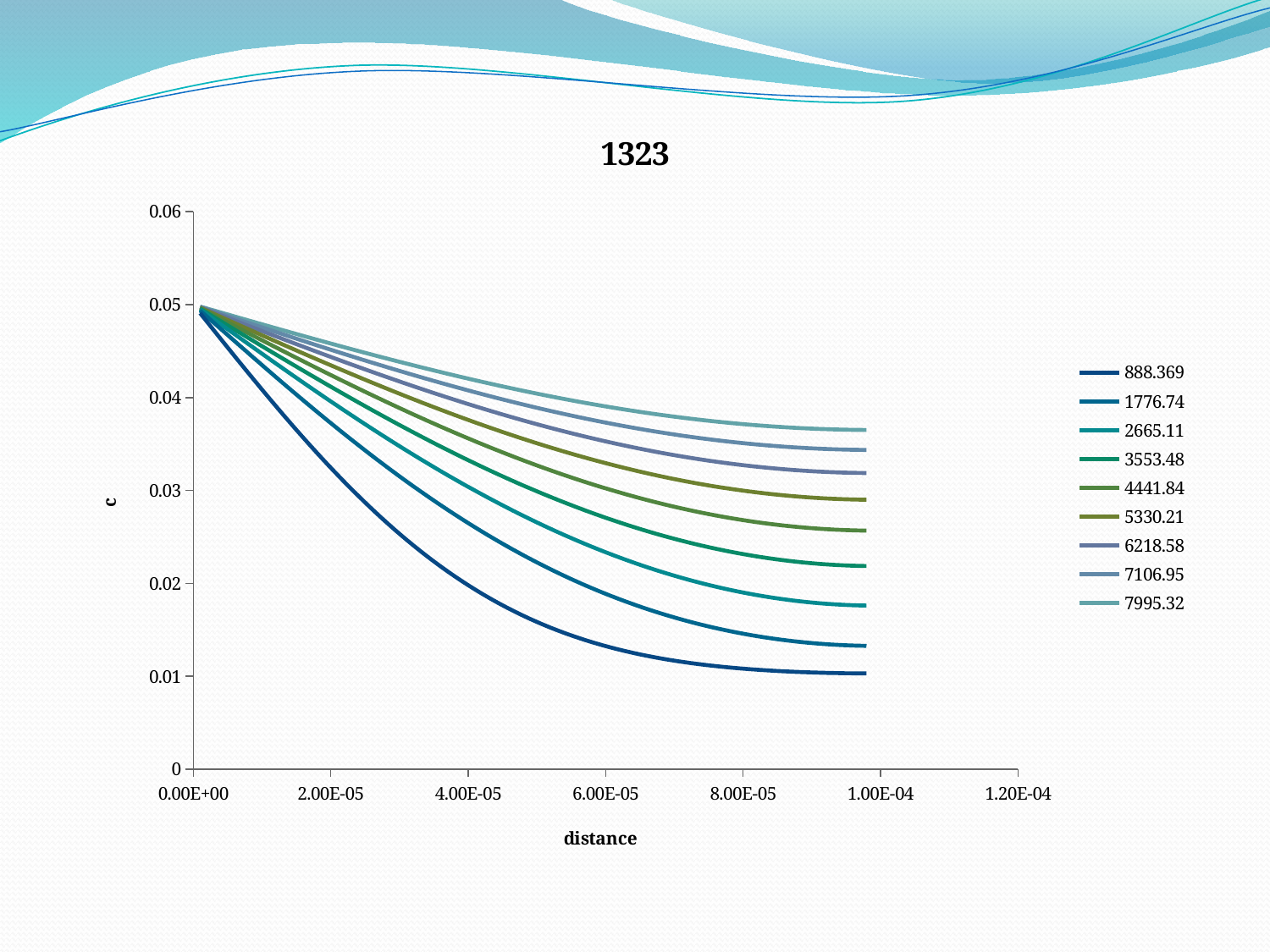

#

### Chart: 1323

| Category | 888.369 | 1776.74 | 2665.11 | 3553.48 | 4441.84 | 5330.21 | 6218.58 | 7106.95 | 7995.32 |
|---|---|---|---|---|---|---|---|---|---|